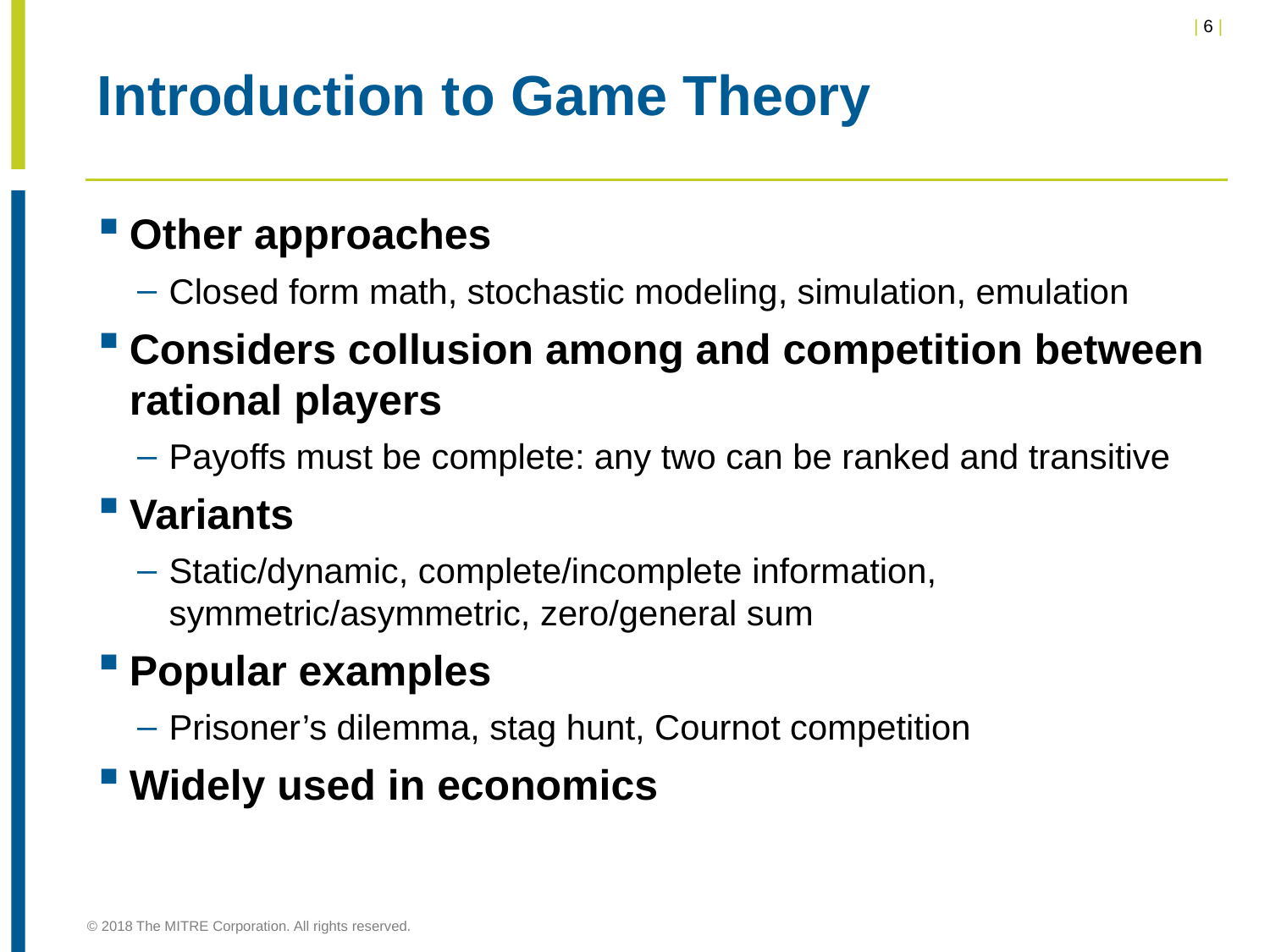

# Introduction to Game Theory
Other approaches
Closed form math, stochastic modeling, simulation, emulation
Considers collusion among and competition between rational players
Payoffs must be complete: any two can be ranked and transitive
Variants
Static/dynamic, complete/incomplete information, symmetric/asymmetric, zero/general sum
Popular examples
Prisoner’s dilemma, stag hunt, Cournot competition
Widely used in economics